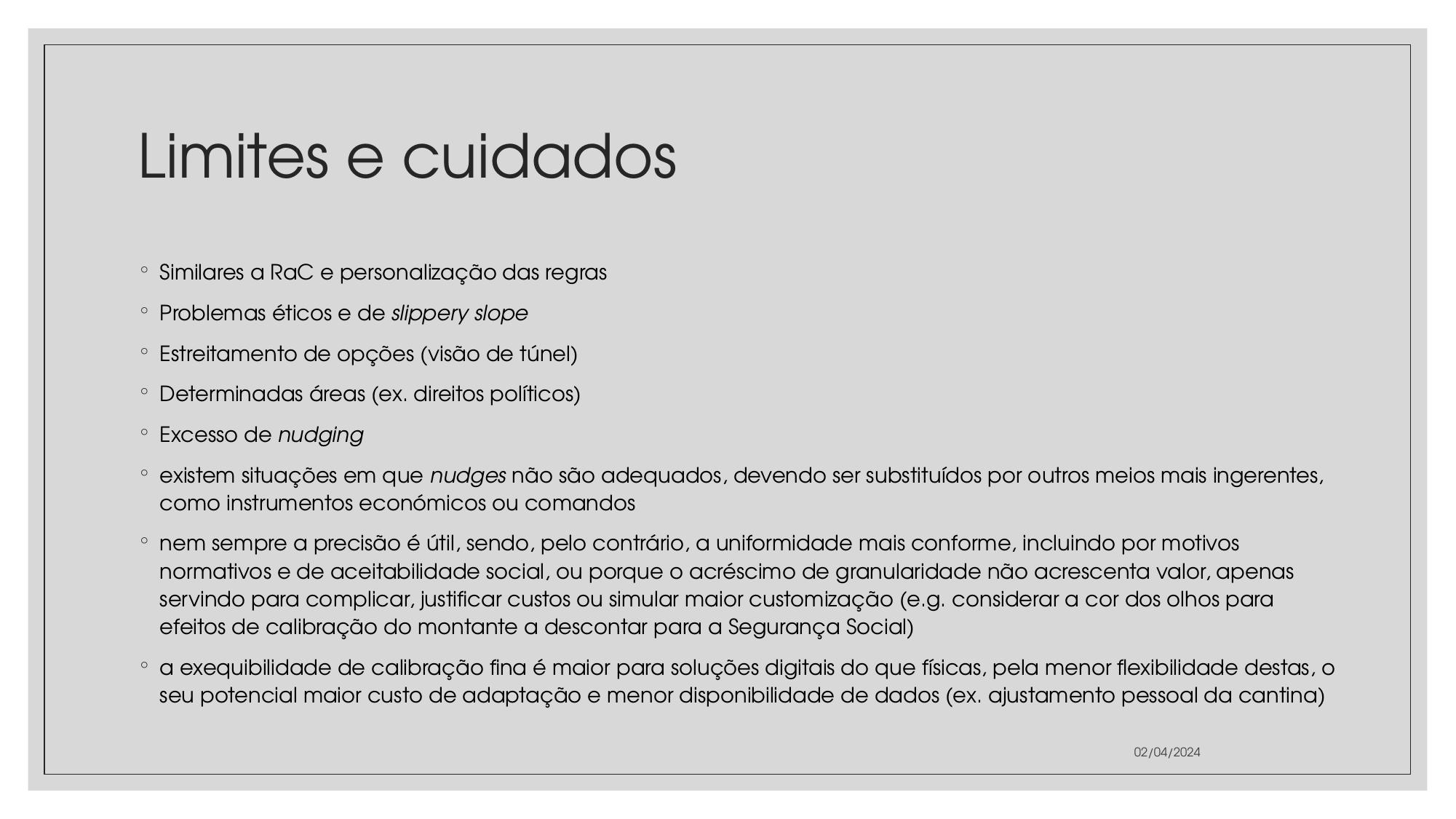

# Limites e cuidados
Similares a RaC e personalização das regras
Problemas éticos e de slippery slope
Estreitamento de opções (visão de túnel)
Determinadas áreas (ex. direitos políticos)
Excesso de nudging
existem situações em que nudges não são adequados, devendo ser substituídos por outros meios mais ingerentes, como instrumentos económicos ou comandos
nem sempre a precisão é útil, sendo, pelo contrário, a uniformidade mais conforme, incluindo por motivos normativos e de aceitabilidade social, ou porque o acréscimo de granularidade não acrescenta valor, apenas servindo para complicar, justificar custos ou simular maior customização (e.g. considerar a cor dos olhos para efeitos de calibração do montante a descontar para a Segurança Social)
a exequibilidade de calibração fina é maior para soluções digitais do que físicas, pela menor flexibilidade destas, o seu potencial maior custo de adaptação e menor disponibilidade de dados (ex. ajustamento pessoal da cantina)
02/04/2024